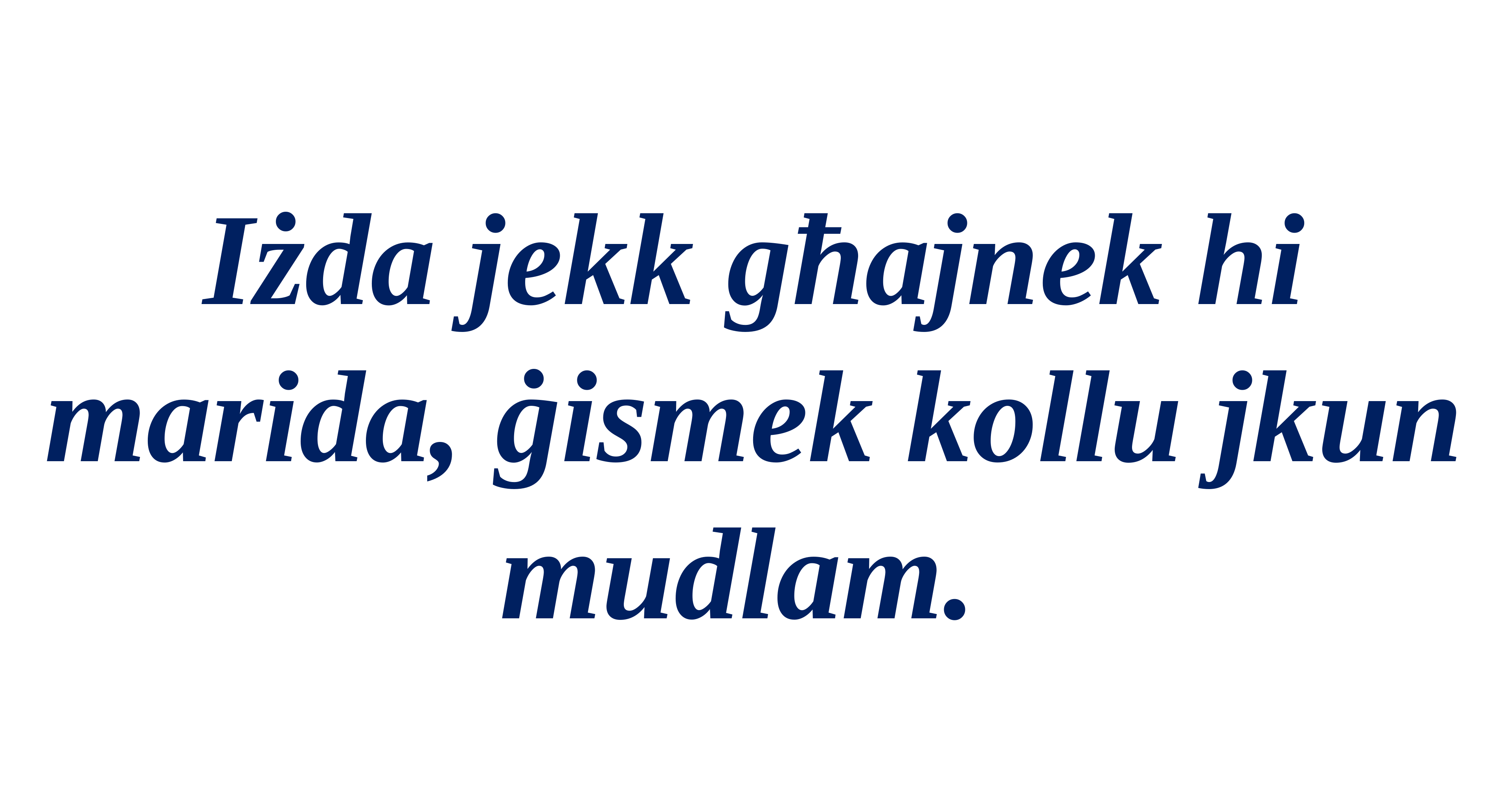

Iżda jekk għajnek hi marida, ġismek kollu jkun mudlam.